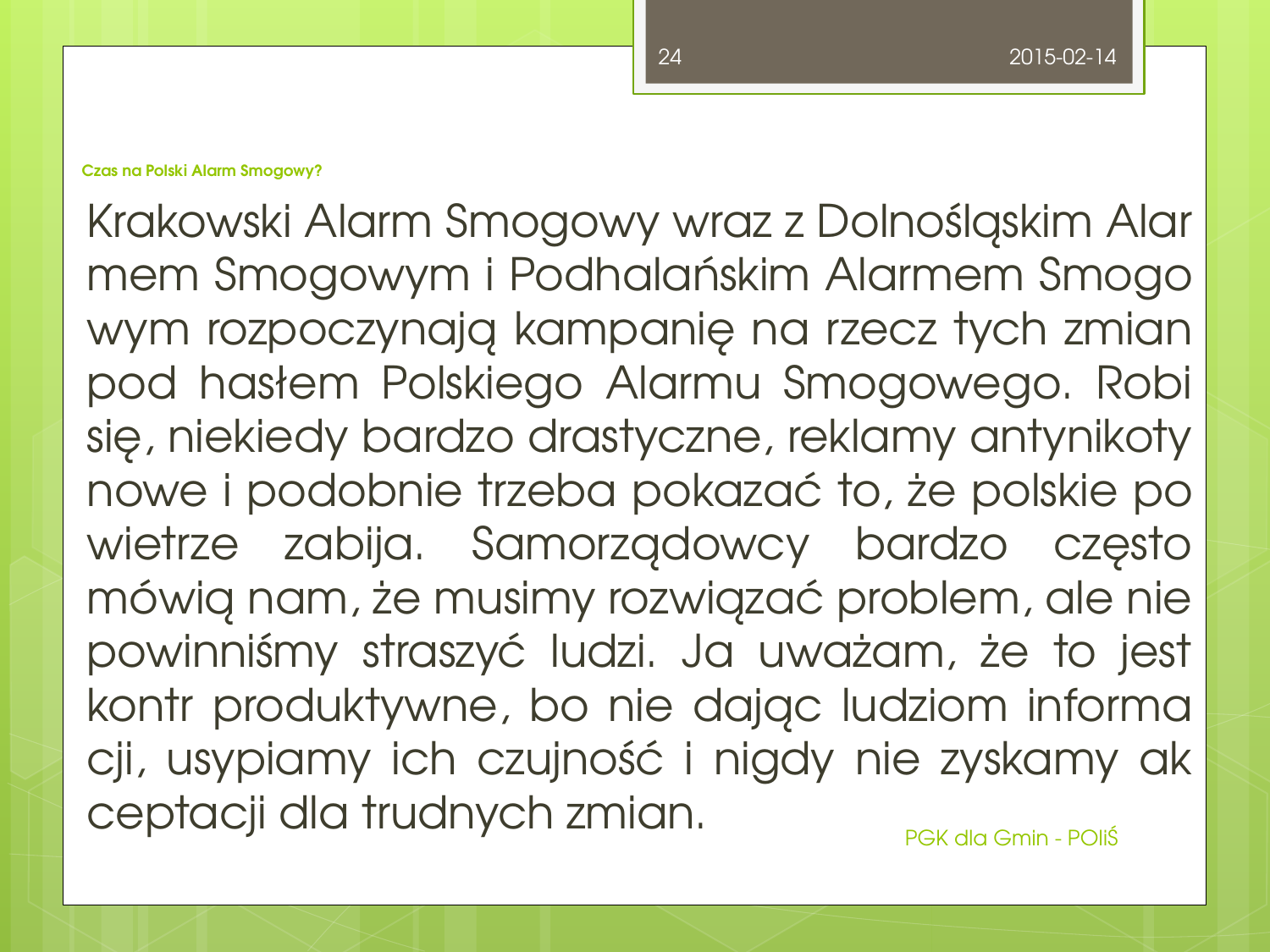

24
2015-02-14
# Czas na Pol­ski Alarm Smo­go­wy?
Kra­kow­ski Alarm Smo­go­wy wraz z Dol­no­ślą­skim Alar­mem Smo­go­wym i Pod­ha­lań­skim Alar­mem Smo­go­wym roz­po­czy­na­ją kam­pa­nię na rzecz tych zmian pod ha­słem Pol­skie­go Alar­mu Smo­go­we­go. Robi się, nie­kie­dy bar­dzo dra­stycz­ne, re­kla­my an­ty­ni­ko­ty­no­we i po­dob­nie trze­ba po­ka­zać to, że pol­skie po­wie­trze za­bi­ja. Sa­mo­rzą­dow­cy bar­dzo czę­sto mówią nam, że mu­si­my roz­wią­zać pro­blem, ale nie po­win­ni­śmy stra­szyć ludzi. Ja uwa­żam, że to jest kontr produktywne, bo nie dając lu­dziom in­for­ma­cji, usy­pia­my ich czuj­ność i nigdy nie zy­ska­my ak­cep­ta­cji dla trud­nych zmian.
PGK dla Gmin - POIiŚ